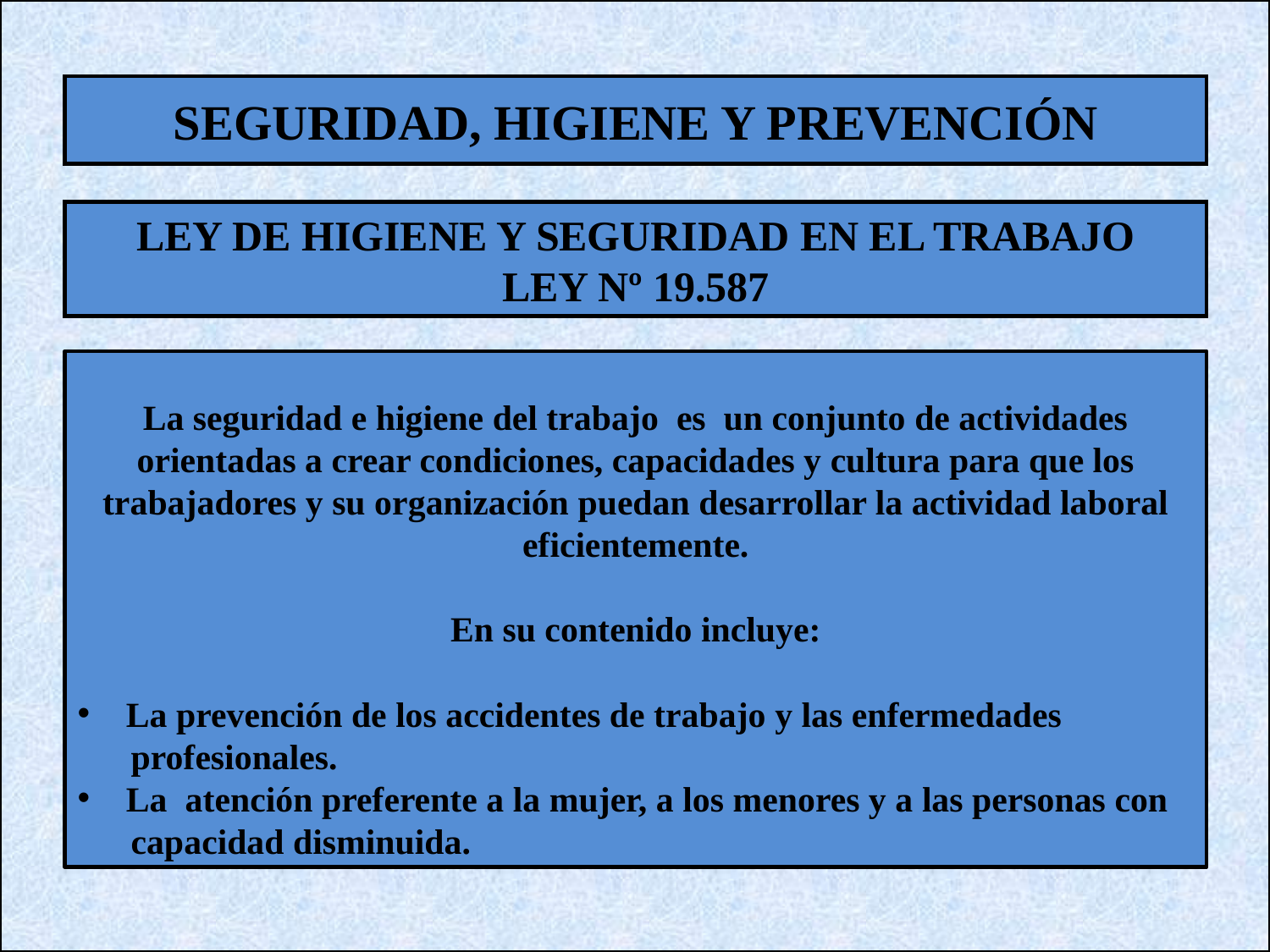

SEGURIDAD, HIGIENE Y PREVENCIÓN
LEY DE HIGIENE Y SEGURIDAD EN EL TRABAJO
LEY Nº 19.587

La seguridad e higiene del trabajo  es  un conjunto de actividades orientadas a crear condiciones, capacidades y cultura para que los trabajadores y su organización puedan desarrollar la actividad laboral eficientemente.

En su contenido incluye:

 La prevención de los accidentes de trabajo y las enfermedades
      profesionales.
 La  atención preferente a la mujer, a los menores y a las personas con
      capacidad disminuida.